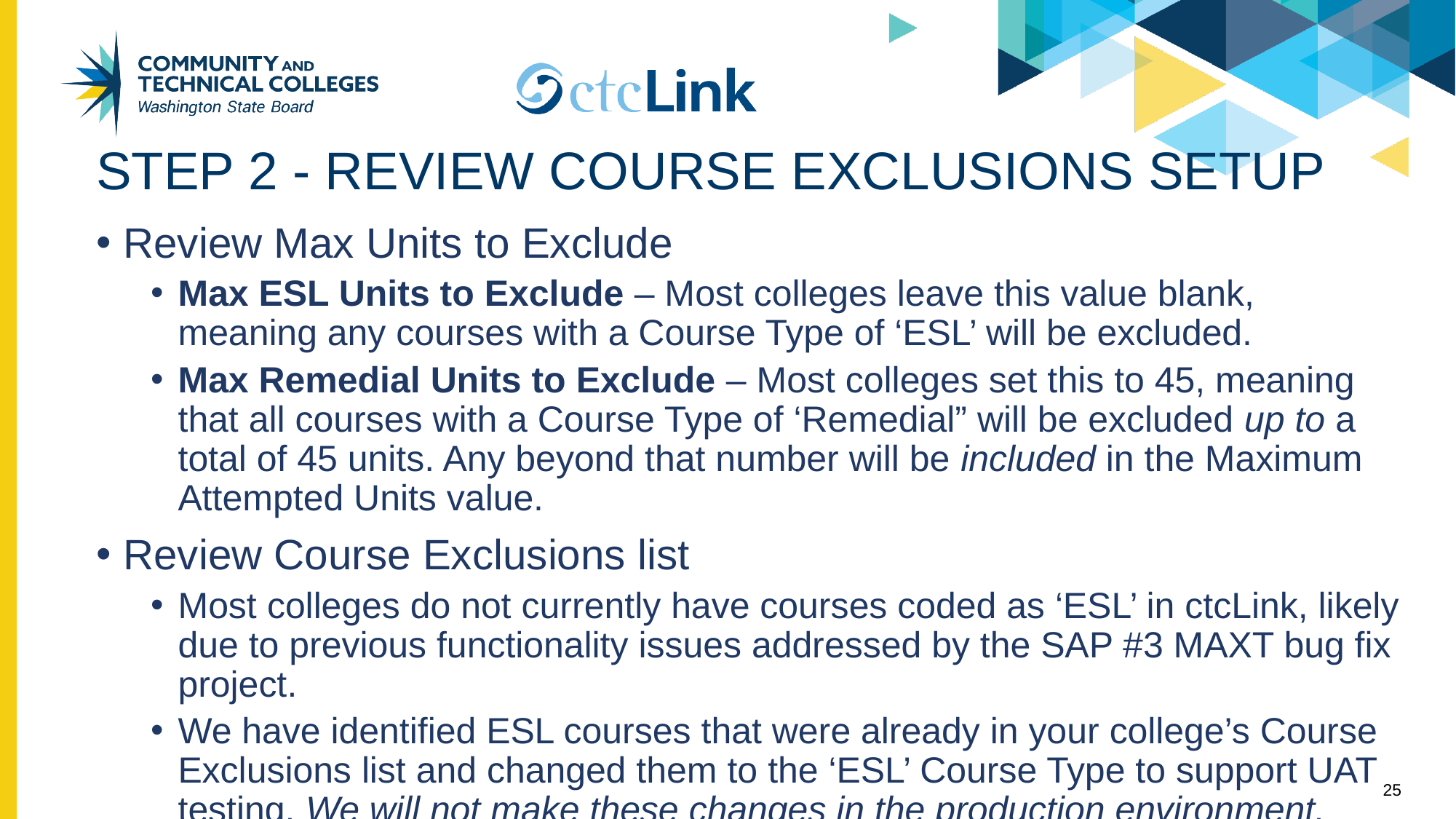

# Step 2 - Review Course Exclusions Setup
Review Max Units to Exclude
Max ESL Units to Exclude – Most colleges leave this value blank, meaning any courses with a Course Type of ‘ESL’ will be excluded.
Max Remedial Units to Exclude – Most colleges set this to 45, meaning that all courses with a Course Type of ‘Remedial” will be excluded up to a total of 45 units. Any beyond that number will be included in the Maximum Attempted Units value.
Review Course Exclusions list
Most colleges do not currently have courses coded as ‘ESL’ in ctcLink, likely due to previous functionality issues addressed by the SAP #3 MAXT bug fix project.
We have identified ESL courses that were already in your college’s Course Exclusions list and changed them to the ‘ESL’ Course Type to support UAT testing. We will not make these changes in the production environment.

25